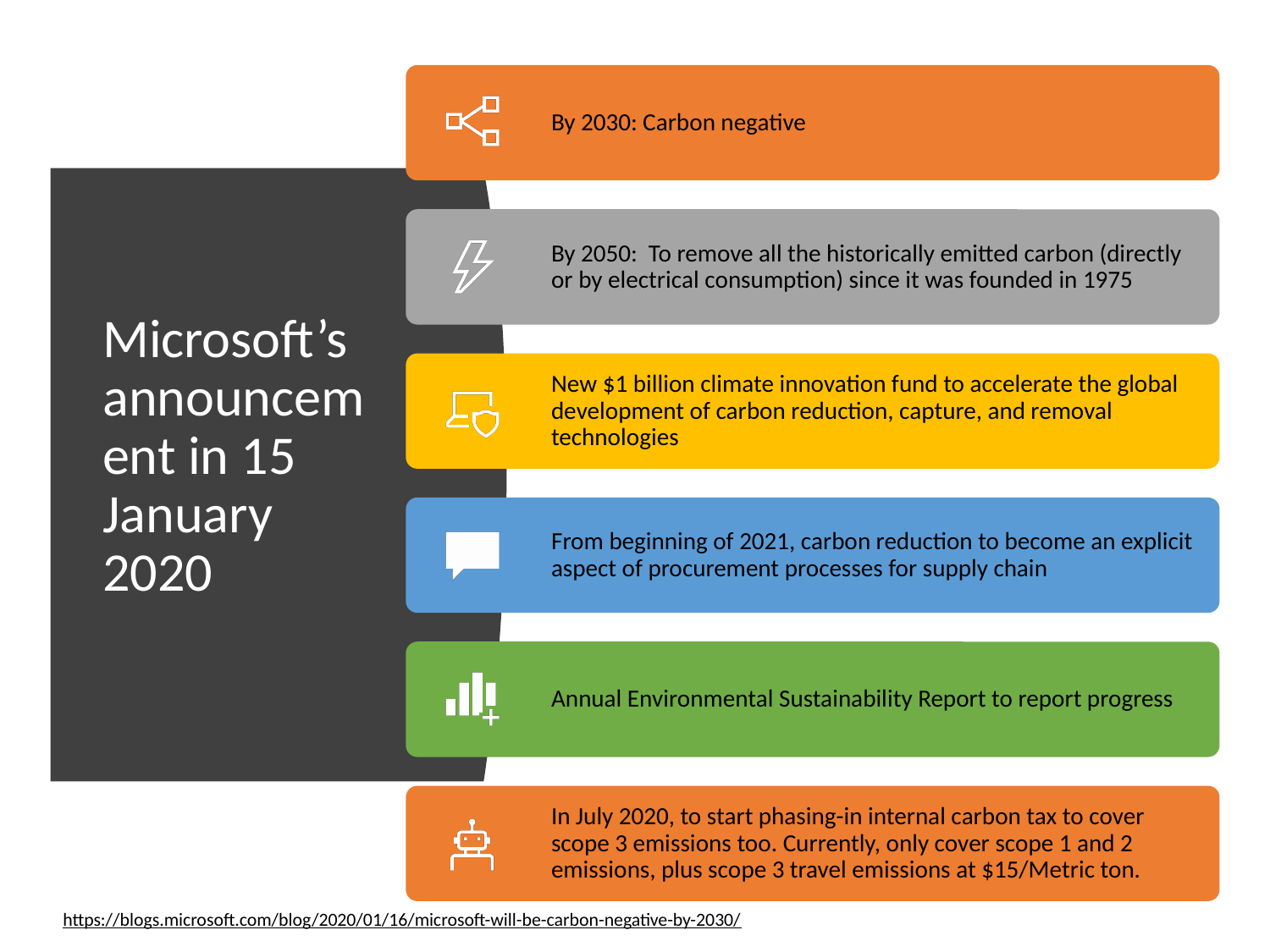

By 2030: Carbon negative
By 2050:  To remove all the historically emitted carbon (directly or by electrical consumption) since it was founded in 1975
New $1 billion climate innovation fund to accelerate the global development of carbon reduction, capture, and removal technologies
From beginning of 2021, carbon reduction to become an explicit aspect of procurement processes for supply chain
Annual Environmental Sustainability Report to report progress
In July 2020, to start phasing-in internal carbon tax to cover scope 3 emissions too. Currently, only cover scope 1 and 2 emissions, plus scope 3 travel emissions at $15/Metric ton.

# Microsoft’s announcement in 15 January 2020
https://blogs.microsoft.com/blog/2020/01/16/microsoft-will-be-carbon-negative-by-2030/